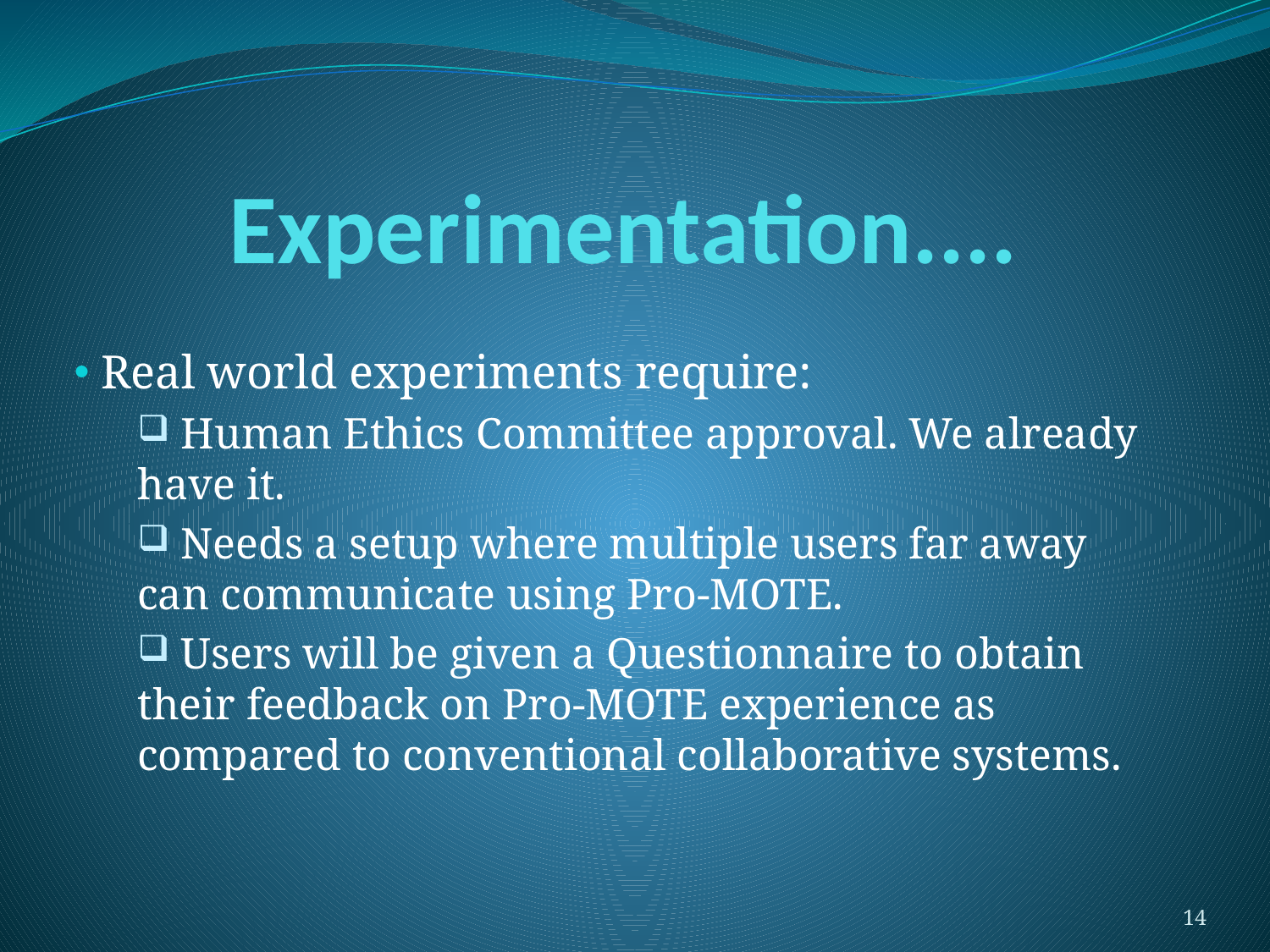

# Experimentation....
 Real world experiments require:
 Human Ethics Committee approval. We already have it.
 Needs a setup where multiple users far away can communicate using Pro-MOTE.
 Users will be given a Questionnaire to obtain their feedback on Pro-MOTE experience as compared to conventional collaborative systems.

14